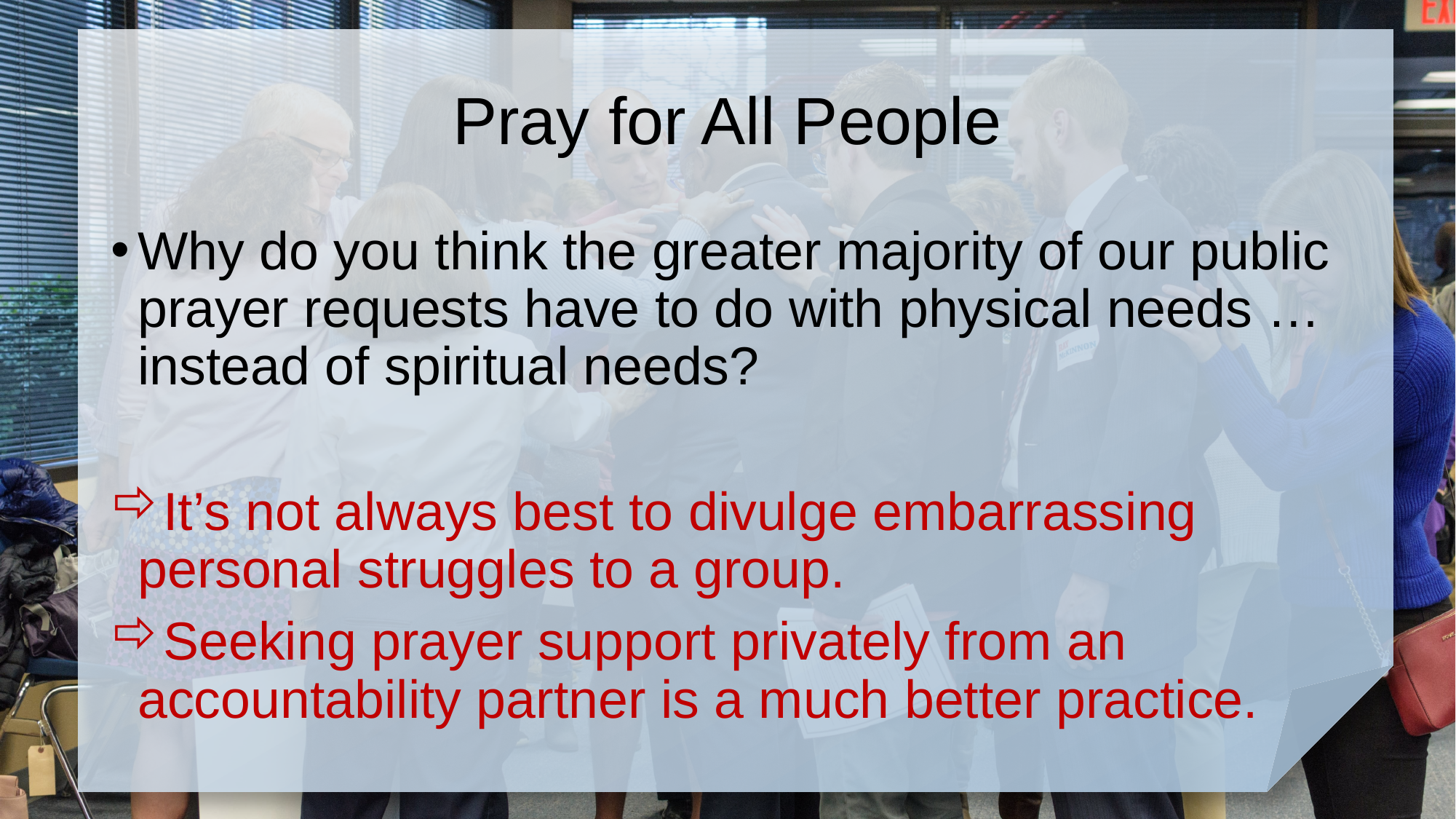

# Pray for All People
Why do you think the greater majority of our public prayer requests have to do with physical needs … instead of spiritual needs?

It’s not always best to divulge embarrassing personal struggles to a group.
Seeking prayer support privately from an accountability partner is a much better practice.